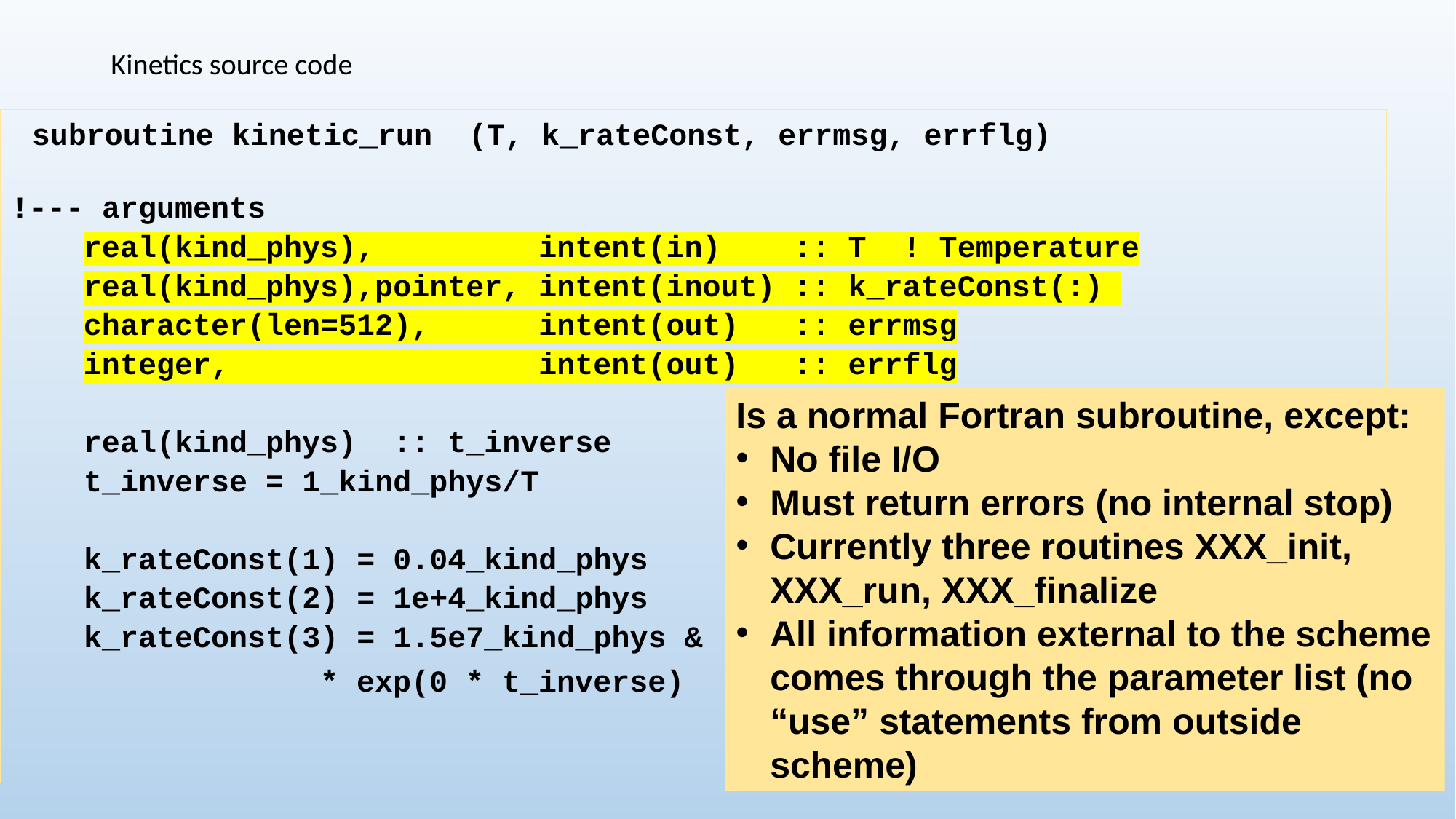

# Kinetics source code
 subroutine kinetic_run  (T, k_rateConst, errmsg, errflg)
!--- arguments
    real(kind_phys),         intent(in)    :: T  ! Temperature
    real(kind_phys),pointer, intent(inout) :: k_rateConst(:)
    character(len=512),      intent(out)   :: errmsg
    integer,                 intent(out)   :: errflg
    real(kind_phys)  :: t_inverse
    t_inverse = 1_kind_phys/T
    k_rateConst(1) = 0.04_kind_phys 
    k_rateConst(2) = 1e+4_kind_phys
    k_rateConst(3) = 1.5e7_kind_phys &
                 * exp(0 * t_inverse)
Is a normal Fortran subroutine, except:
No file I/O
Must return errors (no internal stop)
Currently three routines XXX_init, XXX_run, XXX_finalize
All information external to the scheme comes through the parameter list (no “use” statements from outside scheme)